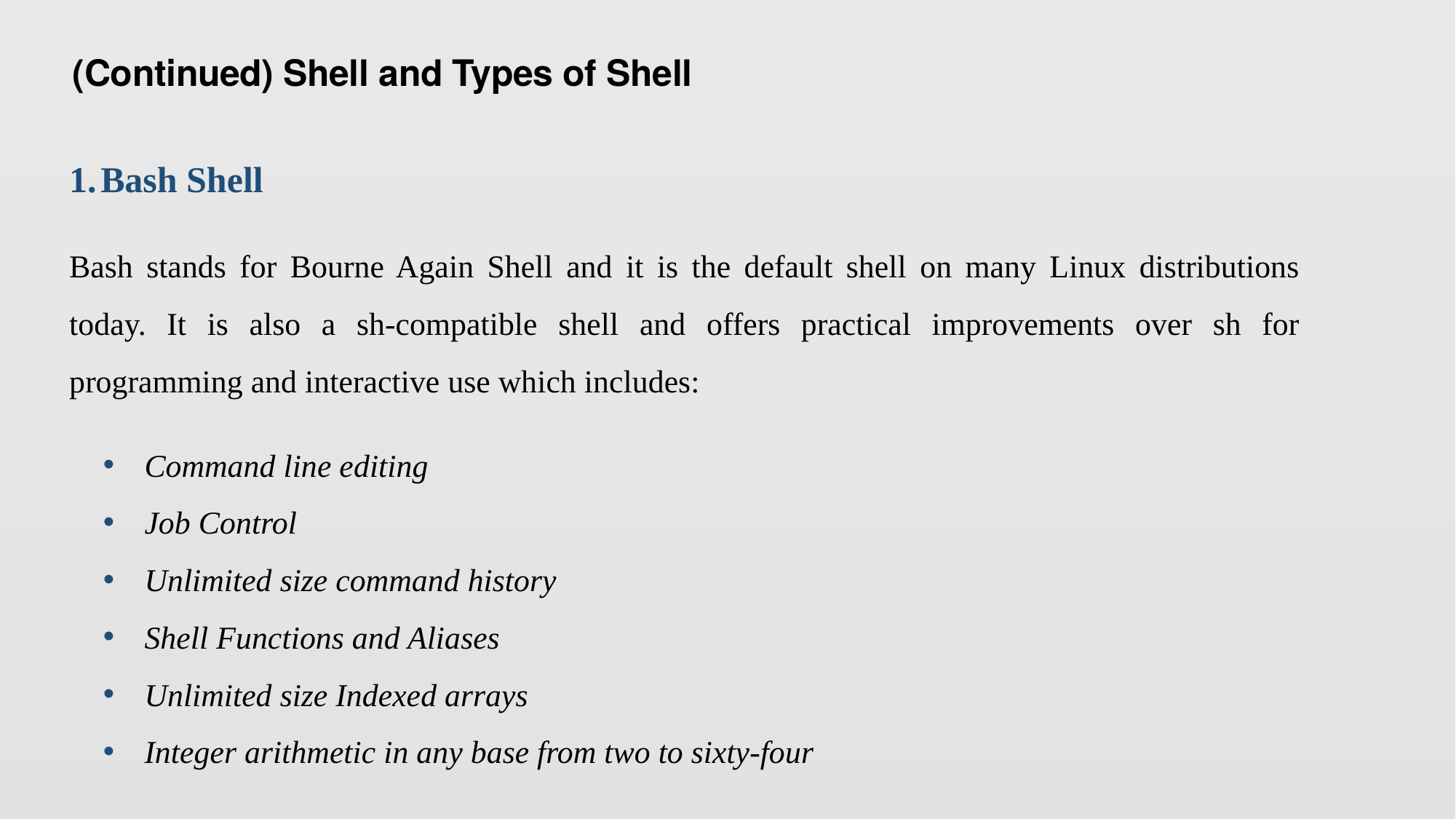

(Continued) Shell and Types of Shell
Bash Shell

Bash stands for Bourne Again Shell and it is the default shell on many Linux distributions today. It is also a sh-compatible shell and offers practical improvements over sh for programming and interactive use which includes:

Command line editing
Job Control
Unlimited size command history
Shell Functions and Aliases
Unlimited size Indexed arrays
Integer arithmetic in any base from two to sixty-four

3